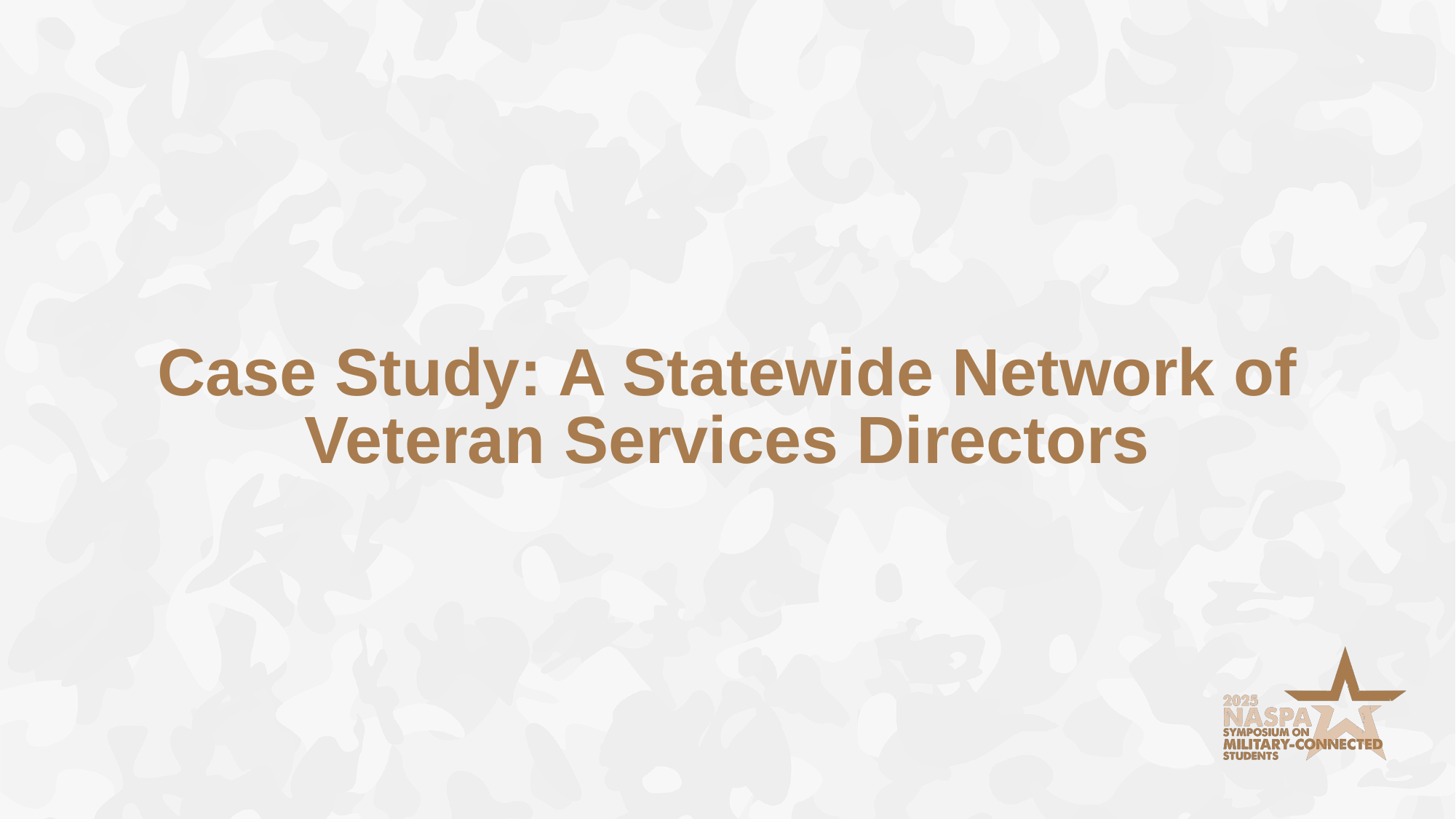

# Case Study: A Statewide Network of Veteran Services Directors